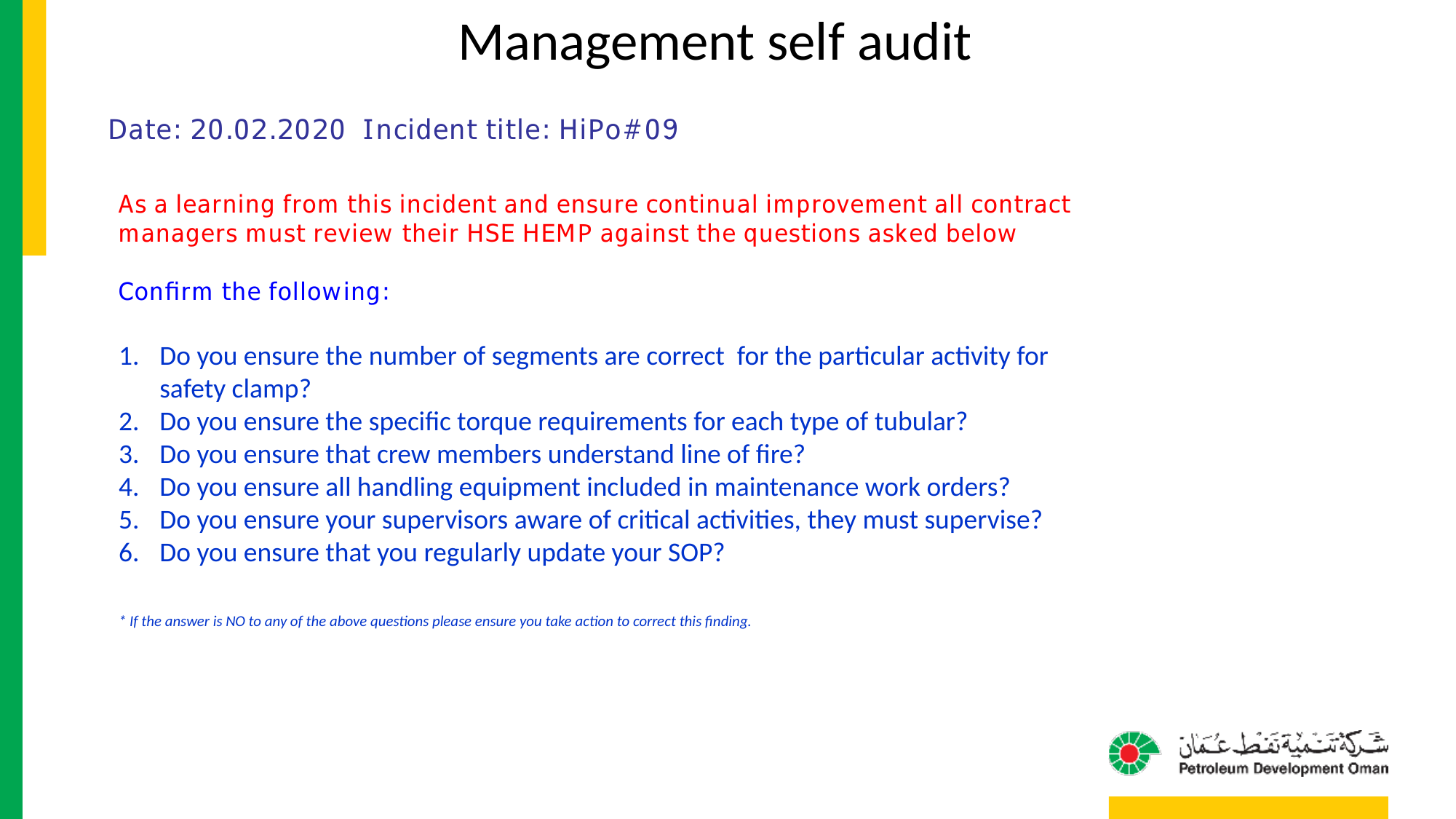

Management self audit
Date: 20.02.2020  Incident title: HiPo#09

As a learning from this incident and ensure continual improvement all contract
managers must review their HSE HEMP against the questions asked below

Confirm the following:

Do you ensure the number of segments are correct  for the particular activity for safety clamp?
Do you ensure the specific torque requirements for each type of tubular?
Do you ensure that crew members understand line of fire?
Do you ensure all handling equipment included in maintenance work orders?
Do you ensure your supervisors aware of critical activities, they must supervise?
Do you ensure that you regularly update your SOP?

* If the answer is NO to any of the above questions please ensure you take action to correct this finding.